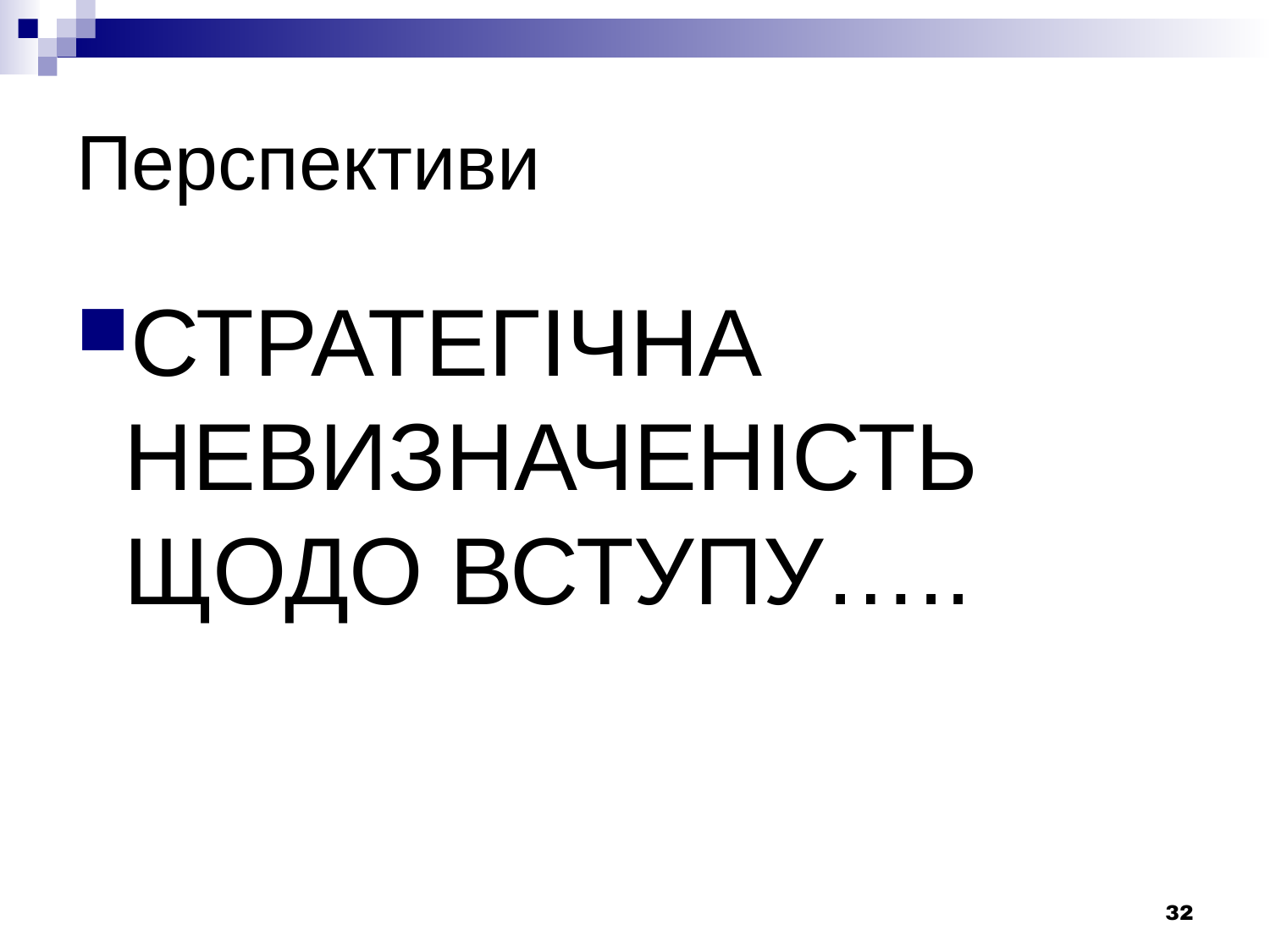

# Перспективи
СТРАТЕГІЧНА  НЕВИЗНАЧЕНІСТЬ ЩОДО ВСТУПУ…..
32